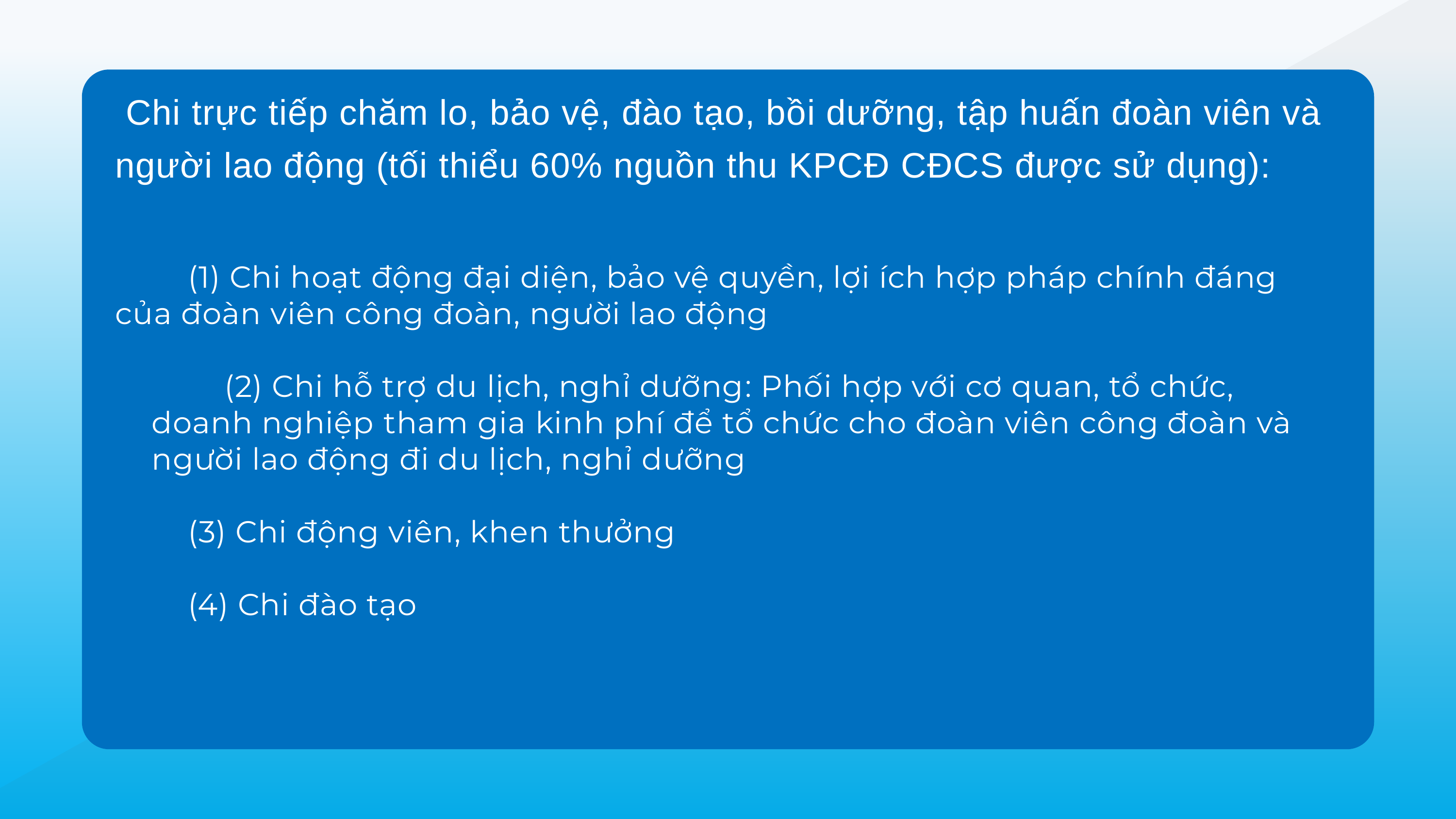

Chi trực tiếp chăm lo, bảo vệ, đào tạo, bồi dưỡng, tập huấn đoàn viên và người lao động (tối thiểu 60% nguồn thu KPCĐ CĐCS được sử dụng):

	(1) Chi hoạt động đại diện, bảo vệ quyền, lợi ích hợp pháp chính đáng của đoàn viên công đoàn, người lao động

	(2) Chi hỗ trợ du lịch, nghỉ dưỡng: Phối hợp với cơ quan, tổ chức, doanh nghiệp tham gia kinh phí để tổ chức cho đoàn viên công đoàn và người lao động đi du lịch, nghỉ dưỡng

	(3) Chi động viên, khen thưởng

	(4) Chi đào tạo